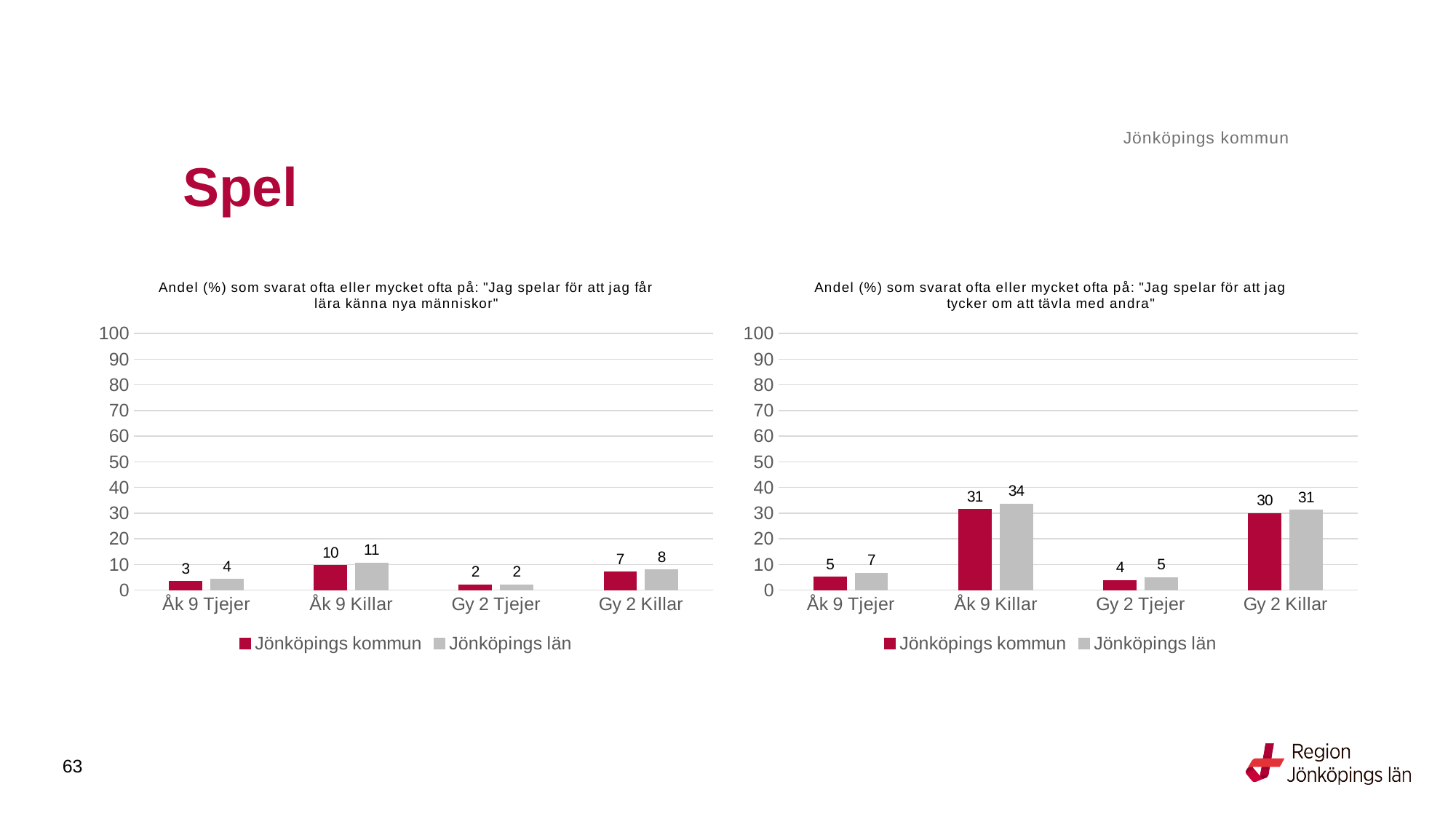

Jönköpings kommun
# Spel

### Chart: Andel (%) som svarat ofta eller mycket ofta på: "Jag spelar för att jag får lära känna nya människor"

| Category | Jönköpings kommun | Jönköpings län |
|---|---|---|
| Åk 9 Tjejer | 3.4111 | 4.3132 |
| Åk 9 Killar | 9.5652 | 10.6596 |
| Gy 2 Tjejer | 2.0633 | 2.0394 |
| Gy 2 Killar | 7.0661 | 7.8966 |

### Chart: Andel (%) som svarat ofta eller mycket ofta på: "Jag spelar för att jag tycker om att tävla med andra"

| Category | Jönköpings kommun | Jönköpings län |
|---|---|---|
| Åk 9 Tjejer | 5.0089 | 6.5912 |
| Åk 9 Killar | 31.4236 | 33.623 |
| Gy 2 Tjejer | 3.8514 | 4.9965 |
| Gy 2 Killar | 29.8921 | 31.136 |
63